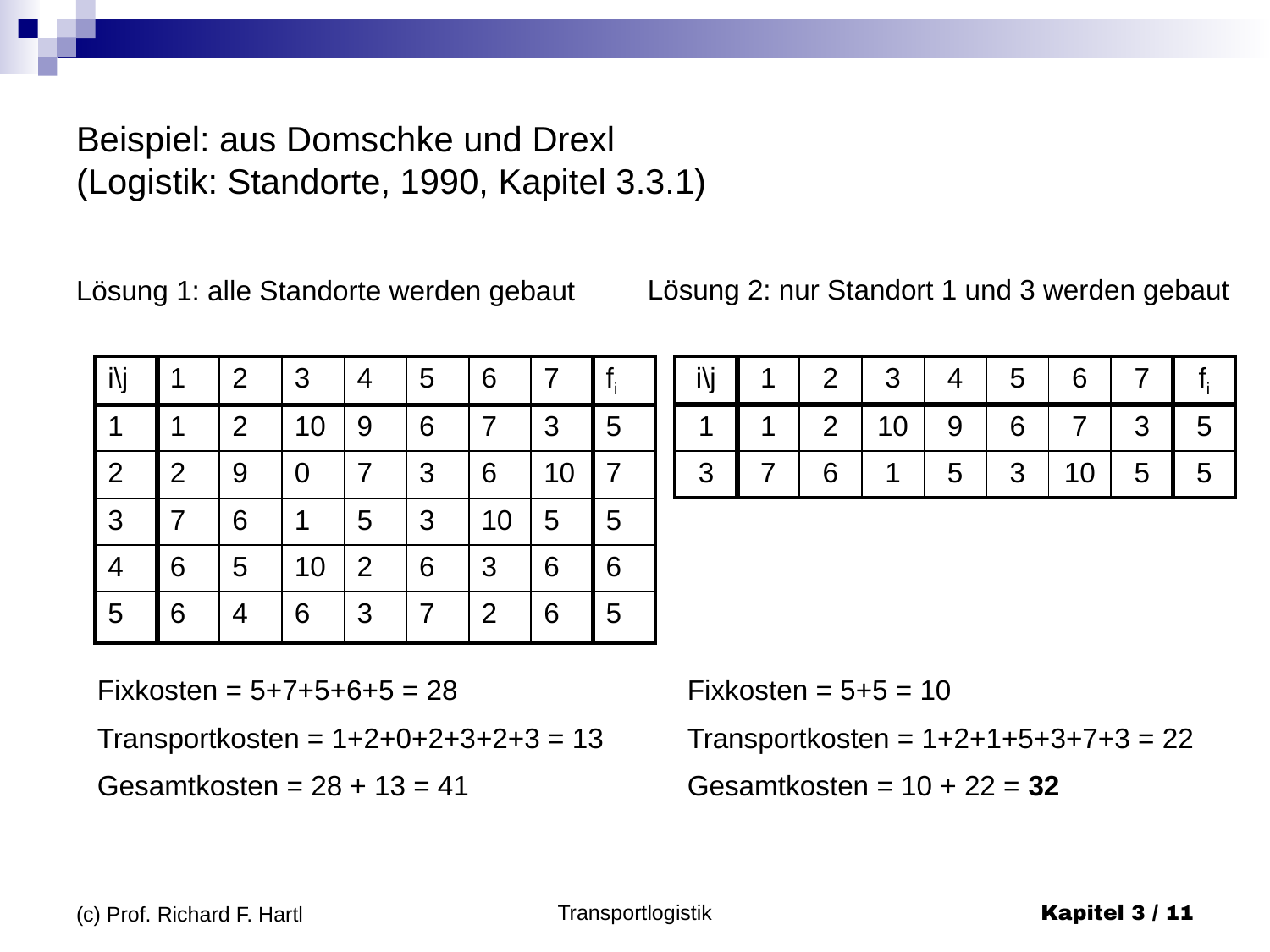

# Beispiel: aus Domschke und Drexl (Logistik: Standorte, 1990, Kapitel 3.3.1)
Lösung 2: nur Standort 1 und 3 werden gebaut
Lösung 1: alle Standorte werden gebaut
| i\j | 1 | 2 | 3 | 4 | 5 | 6 | 7 | fi |
| --- | --- | --- | --- | --- | --- | --- | --- | --- |
| 1 | 1 | 2 | 10 | 9 | 6 | 7 | 3 | 5 |
| 2 | 2 | 9 | 0 | 7 | 3 | 6 | 10 | 7 |
| 3 | 7 | 6 | 1 | 5 | 3 | 10 | 5 | 5 |
| 4 | 6 | 5 | 10 | 2 | 6 | 3 | 6 | 6 |
| 5 | 6 | 4 | 6 | 3 | 7 | 2 | 6 | 5 |
| i\j | 1 | 2 | 3 | 4 | 5 | 6 | 7 | fi |
| --- | --- | --- | --- | --- | --- | --- | --- | --- |
| 1 | 1 | 2 | 10 | 9 | 6 | 7 | 3 | 5 |
| 3 | 7 | 6 | 1 | 5 | 3 | 10 | 5 | 5 |
Fixkosten = 5+7+5+6+5 = 28
Transportkosten = 1+2+0+2+3+2+3 = 13
Gesamtkosten = 28 + 13 = 41
Fixkosten = 5+5 = 10
Transportkosten = 1+2+1+5+3+7+3 = 22
Gesamtkosten = 10 + 22 = 32
(c) Prof. Richard F. Hartl
Transportlogistik
Kapitel 3 / 11